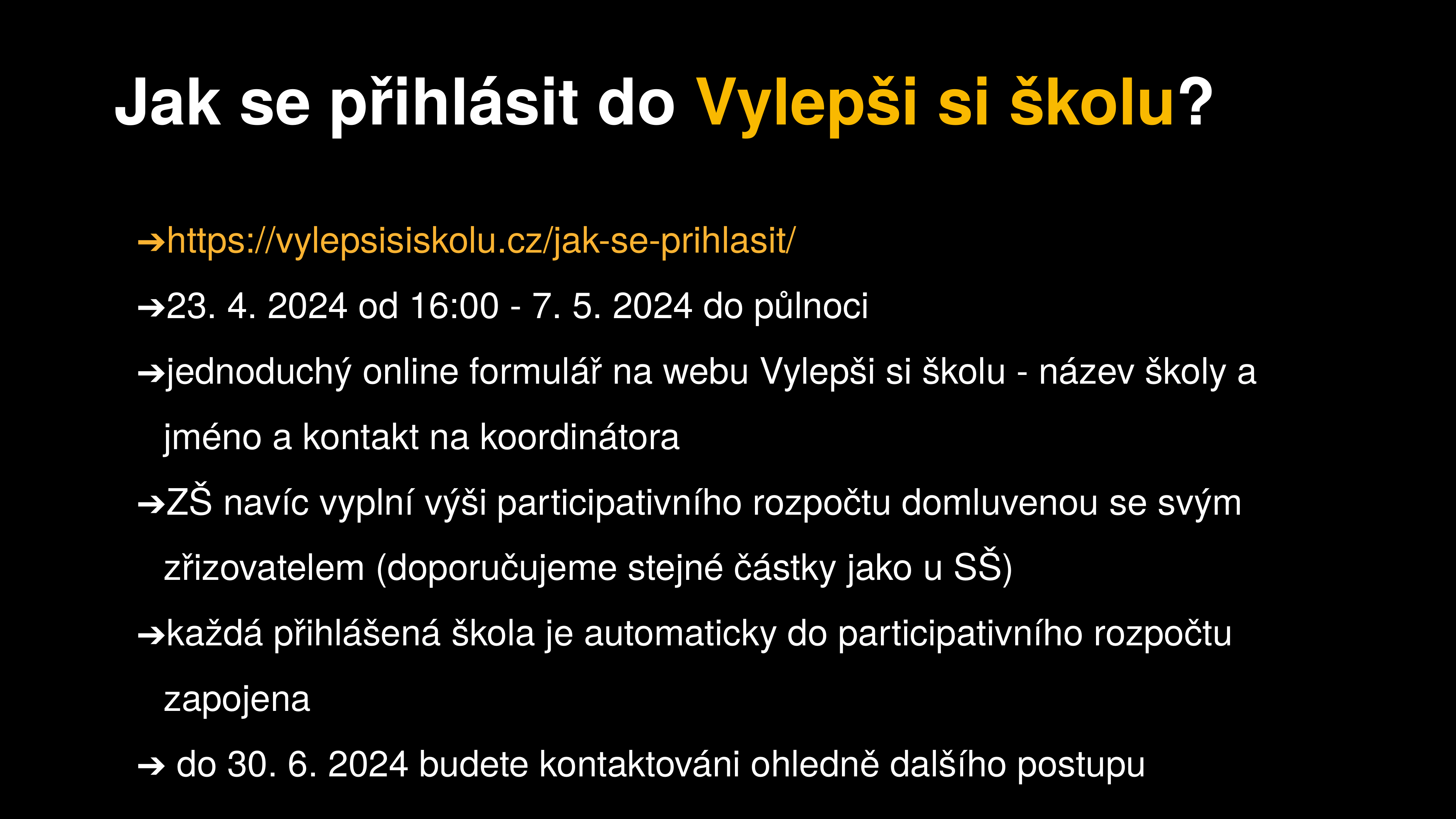

# Jak se přihlásit do Vylepši si školu?
https://vylepsisiskolu.cz/jak-se-prihlasit/
23. 4. 2024 od 16:00 - 7. 5. 2024 do půlnoci
jednoduchý online formulář na webu Vylepši si školu - název školy a jméno a kontakt na koordinátora
ZŠ navíc vyplní výši participativního rozpočtu domluvenou se svým zřizovatelem (doporučujeme stejné částky jako u SŠ)
každá přihlášená škola je automaticky do participativního rozpočtu zapojena
 do 30. 6. 2024 budete kontaktováni ohledně dalšího postupu